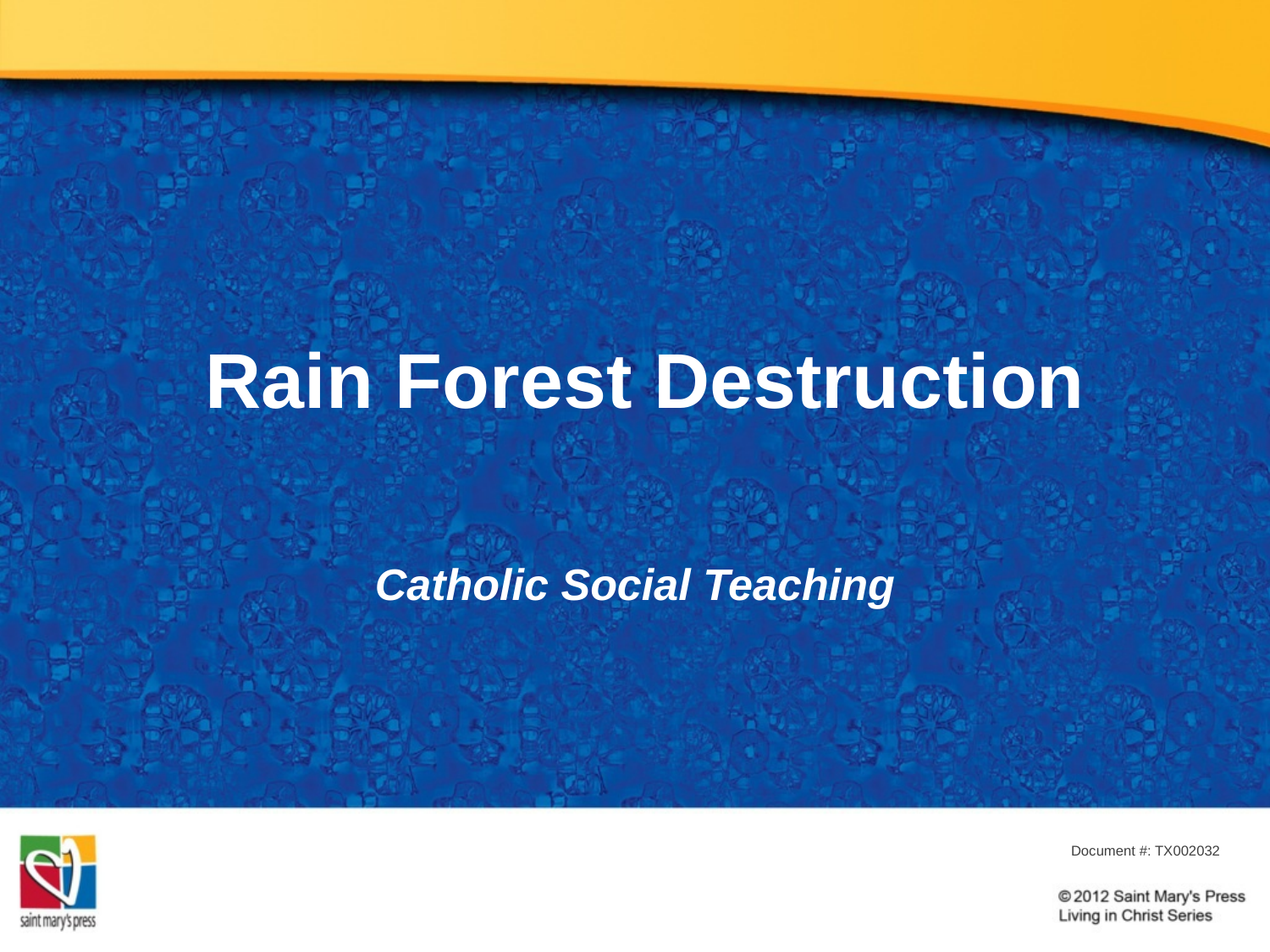

# Rain Forest Destruction
Catholic Social Teaching
Document #: TX002032